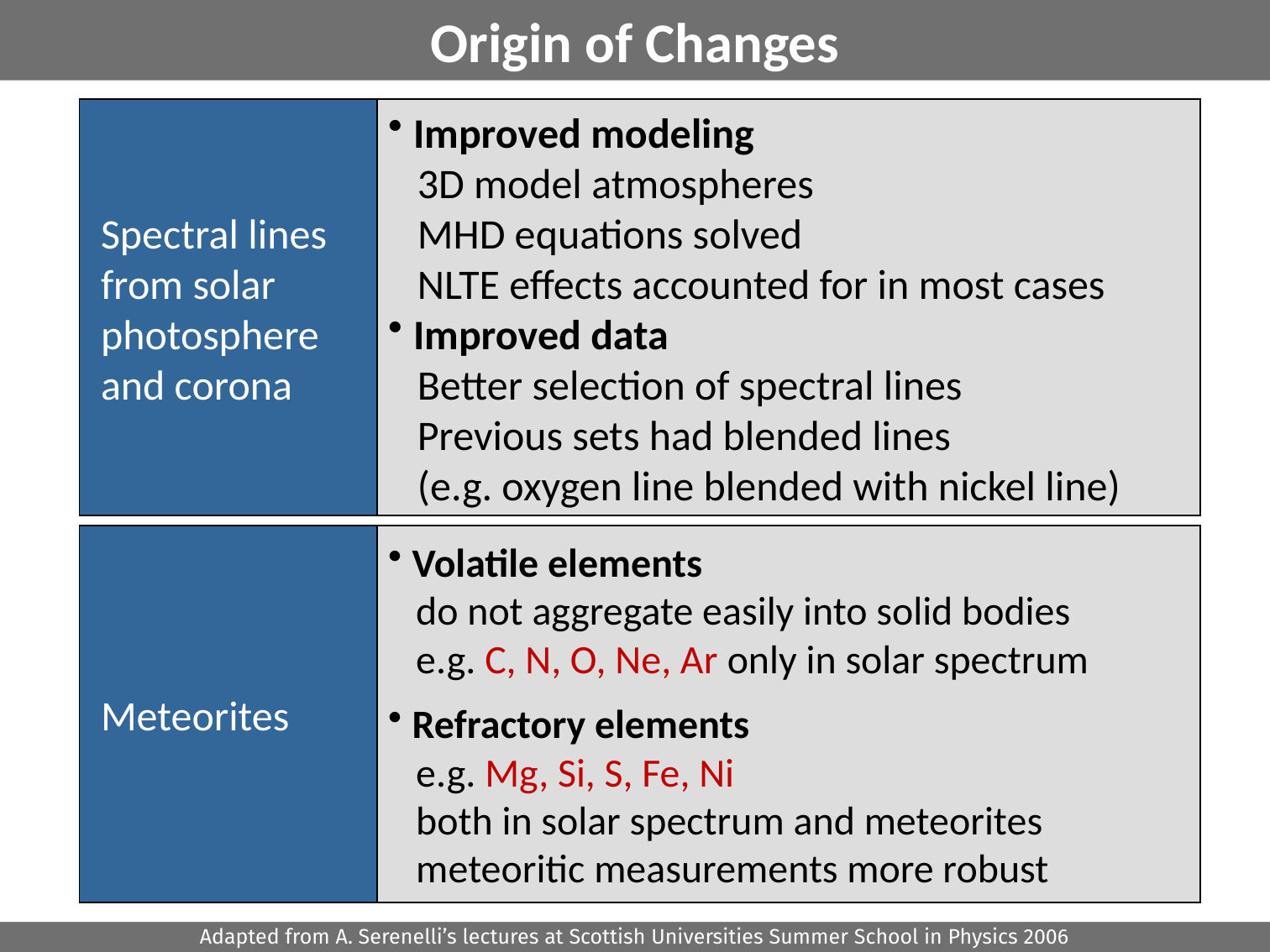

# Origin of Changes
 Improved modeling
   3D model atmospheres
   MHD equations solved
   NLTE effects accounted for in most cases
 Improved data
   Better selection of spectral lines
   Previous sets had blended lines
   (e.g. oxygen line blended with nickel line)
 Spectral lines
 from solar
 photosphere
 and corona
 Meteorites
 Volatile elements
   do not aggregate easily into solid bodies
   e.g. C, N, O, Ne, Ar only in solar spectrum

 Refractory elements
   e.g. Mg, Si, S, Fe, Ni
   both in solar spectrum and meteorites
   meteoritic measurements more robust
Adapted from A. Serenelli’s lectures at Scottish Universities Summer School in Physics 2006